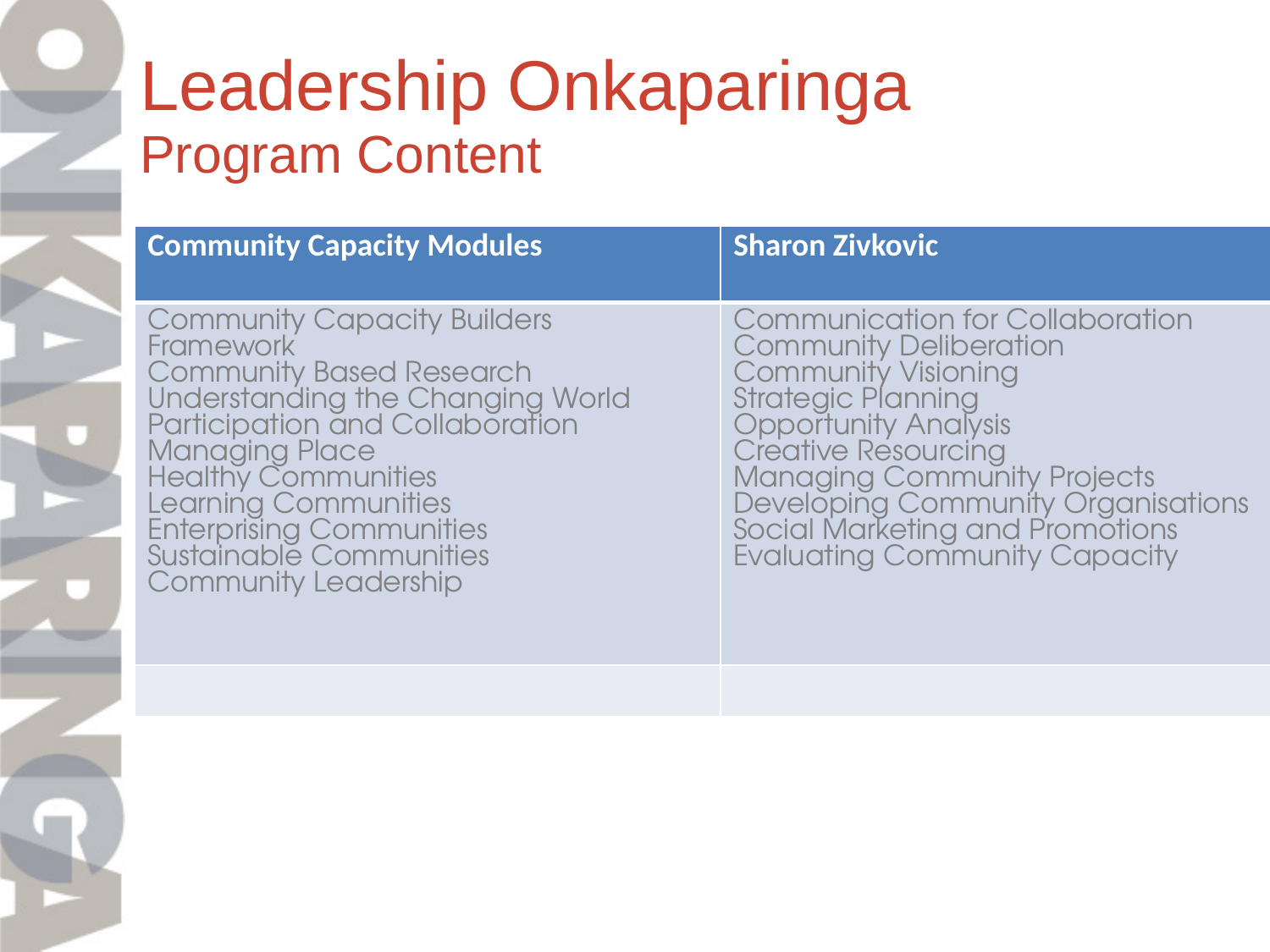

Leadership Onkaparinga
Program Content
| Community Capacity Modules | Sharon Zivkovic |
| --- | --- |
| Community Capacity Builders Framework Community Based Research Understanding the Changing World Participation and Collaboration Managing Place Healthy Communities Learning Communities Enterprising Communities Sustainable Communities Community Leadership | Communication for Collaboration Community Deliberation Community Visioning Strategic Planning Opportunity Analysis Creative Resourcing Managing Community Projects Developing Community Organisations Social Marketing and Promotions Evaluating Community Capacity |
|  |  |